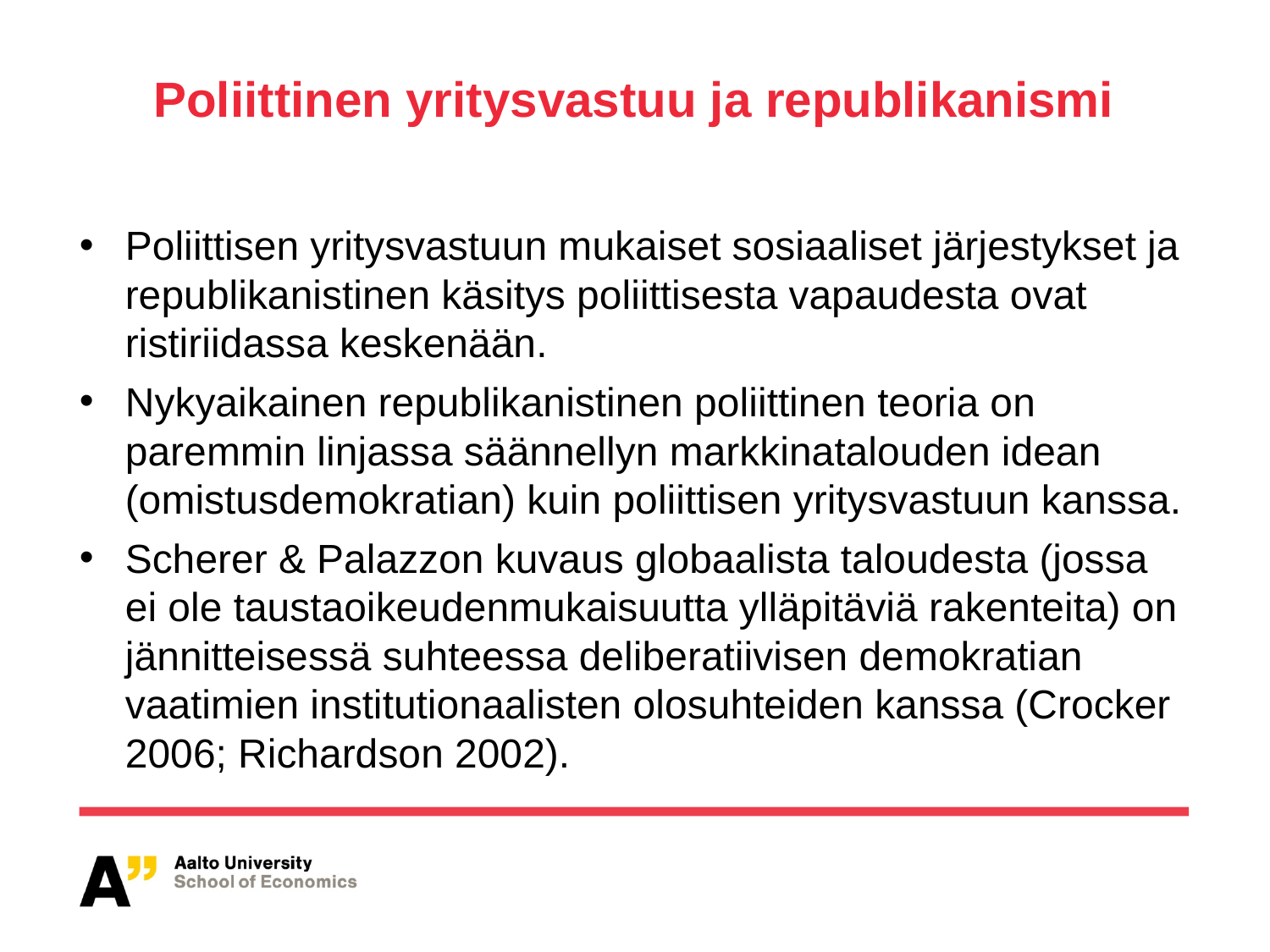

# Poliittinen yritysvastuu ja republikanismi
Poliittisen yritysvastuun mukaiset sosiaaliset järjestykset ja republikanistinen käsitys poliittisesta vapaudesta ovat ristiriidassa keskenään.
Nykyaikainen republikanistinen poliittinen teoria on paremmin linjassa säännellyn markkinatalouden idean (omistusdemokratian) kuin poliittisen yritysvastuun kanssa.
Scherer & Palazzon kuvaus globaalista taloudesta (jossa ei ole taustaoikeudenmukaisuutta ylläpitäviä rakenteita) on jännitteisessä suhteessa deliberatiivisen demokratian vaatimien institutionaalisten olosuhteiden kanssa (Crocker 2006; Richardson 2002).